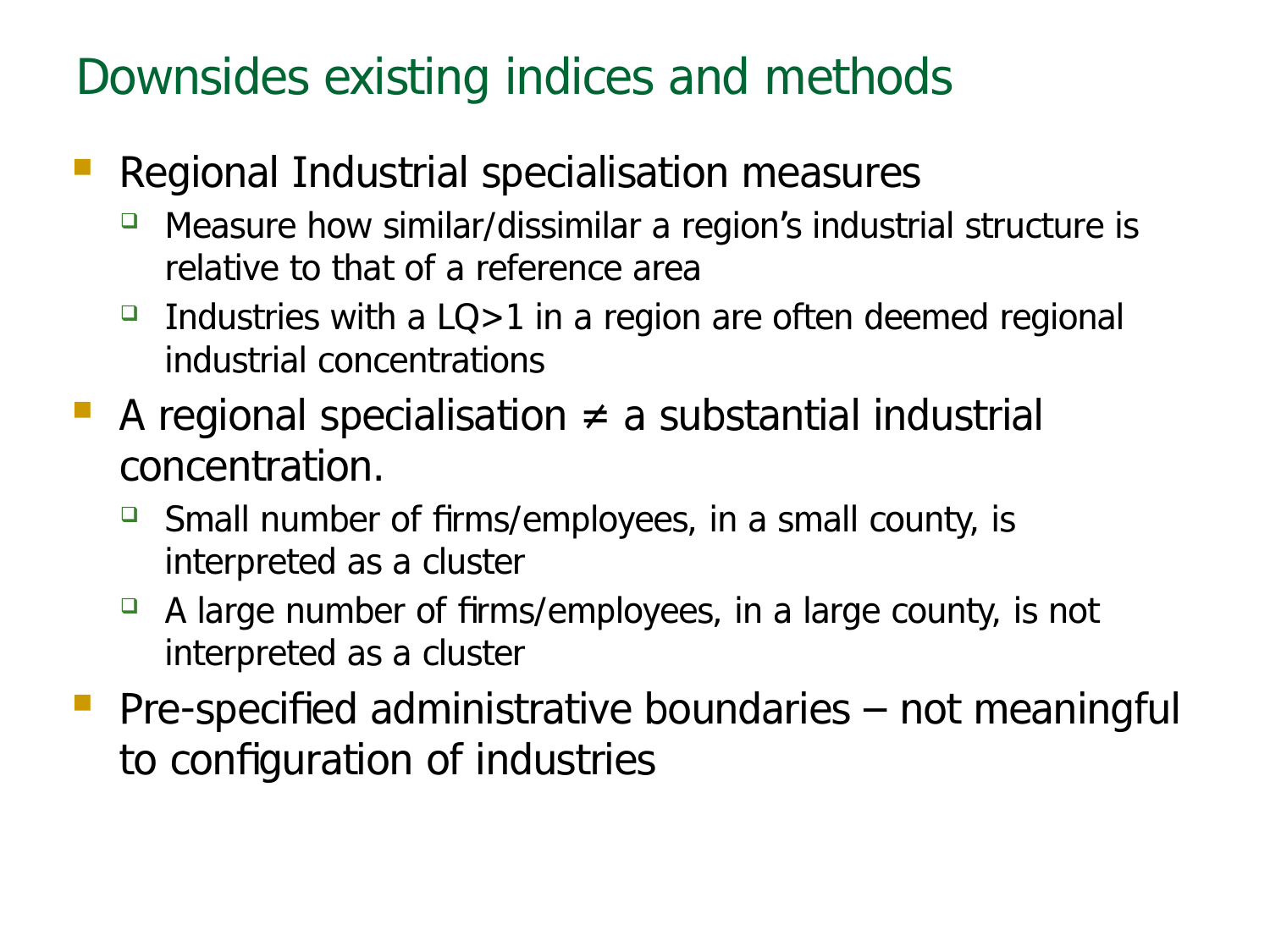

# Downsides existing indices and methods
Regional Industrial specialisation measures
Measure how similar/dissimilar a region’s industrial structure is relative to that of a reference area
Industries with a LQ>1 in a region are often deemed regional industrial concentrations
A regional specialisation ≠ a substantial industrial concentration.
Small number of firms/employees, in a small county, is interpreted as a cluster
A large number of firms/employees, in a large county, is not interpreted as a cluster
Pre-specified administrative boundaries – not meaningful to configuration of industries